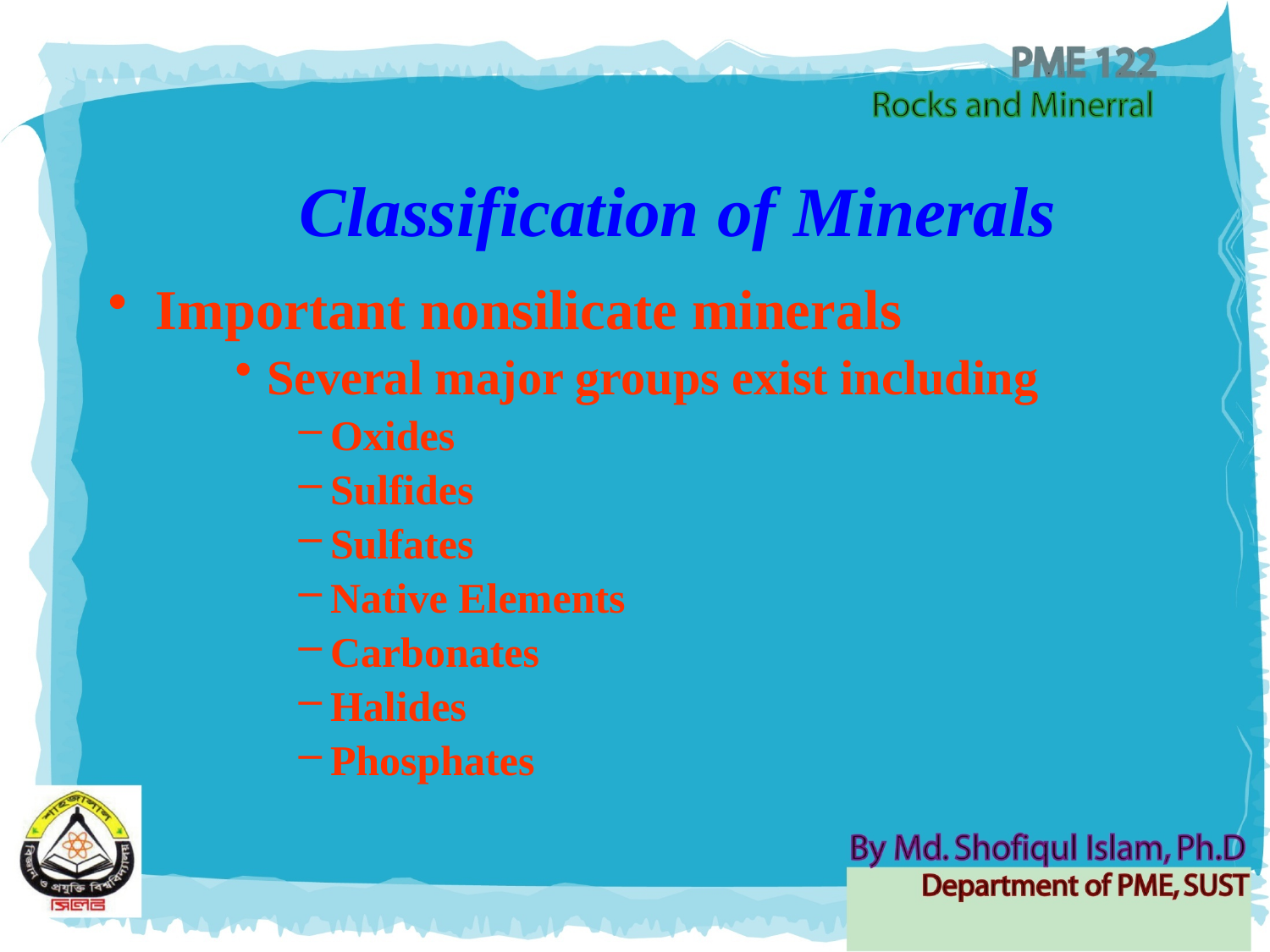

# Classification of Minerals
Important nonsilicate minerals
Several major groups exist including
Oxides
Sulfides
Sulfates
Native Elements
Carbonates
Halides
Phosphates